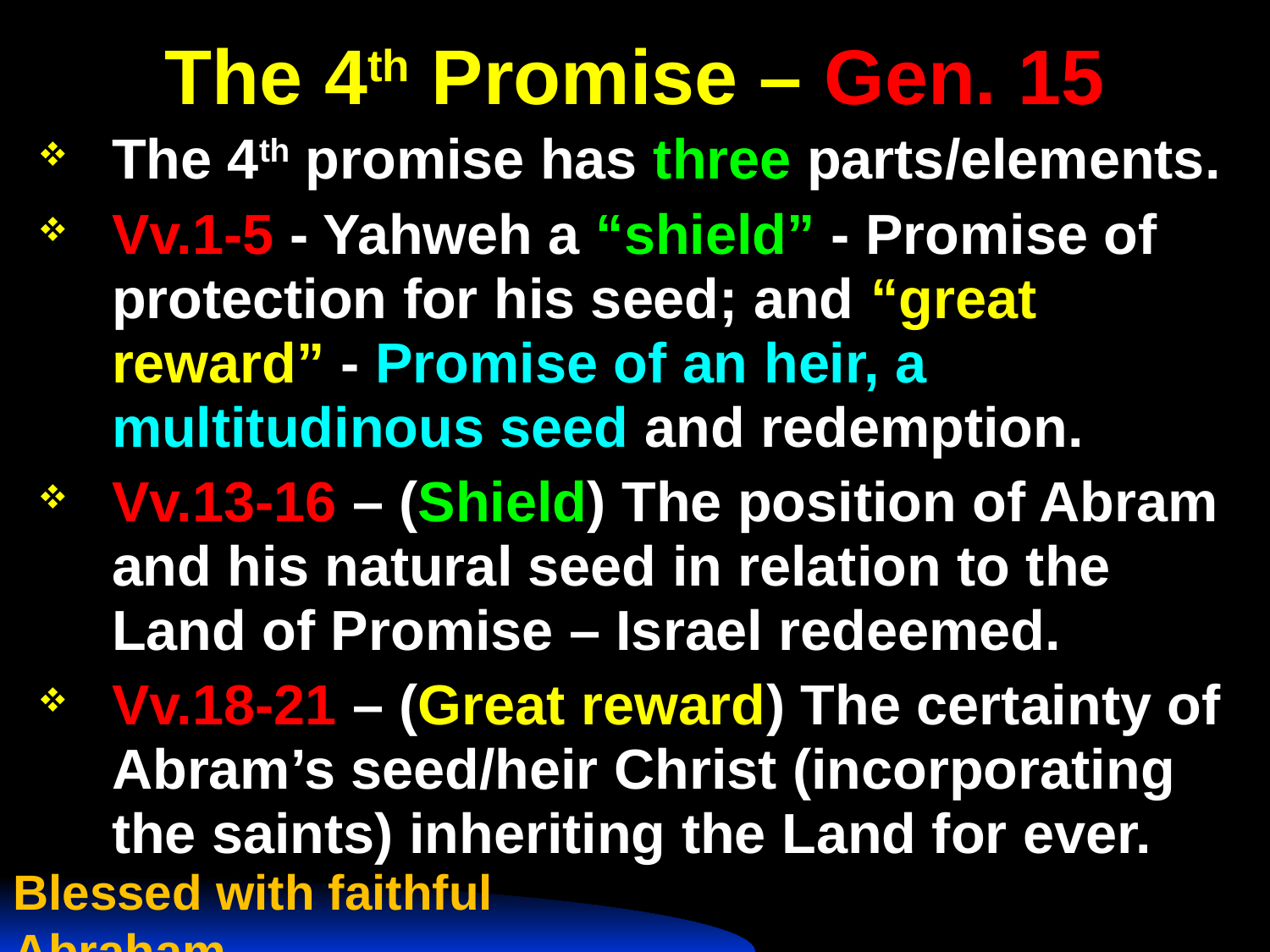

# The 4th Promise – Gen. 15
The 4th promise has three parts/elements.
Vv.1-5 - Yahweh a “shield” - Promise of protection for his seed; and “great reward” - Promise of an heir, a multitudinous seed and redemption.
Vv.13-16 – (Shield) The position of Abram and his natural seed in relation to the Land of Promise – Israel redeemed.
Vv.18-21 – (Great reward) The certainty of Abram’s seed/heir Christ (incorporating the saints) inheriting the Land for ever.
Blessed with faithful Abraham